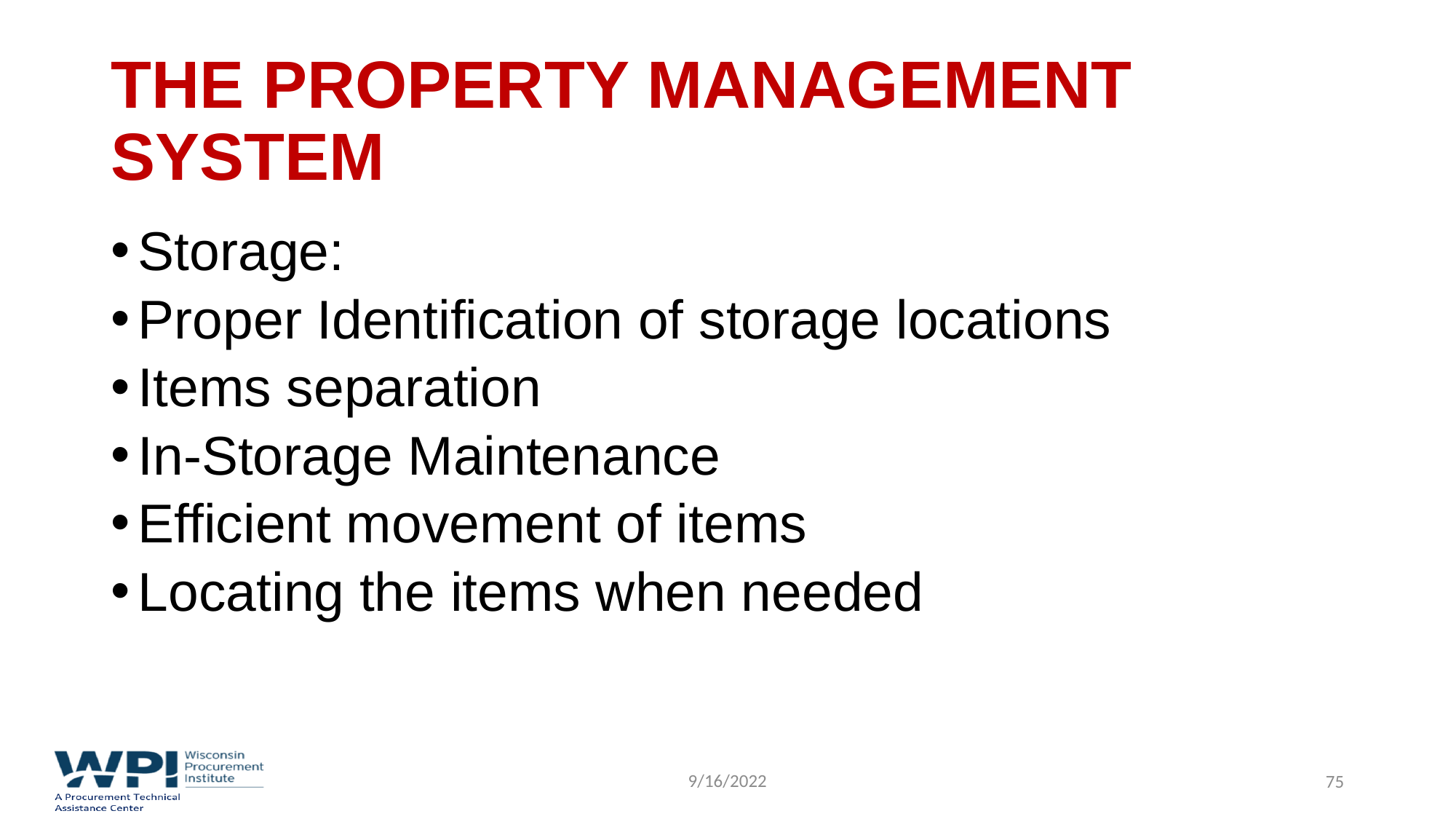

# The Property Management System
Storage:
Proper Identification of storage locations
Items separation
In-Storage Maintenance
Efficient movement of items
Locating the items when needed

9/16/2022
75